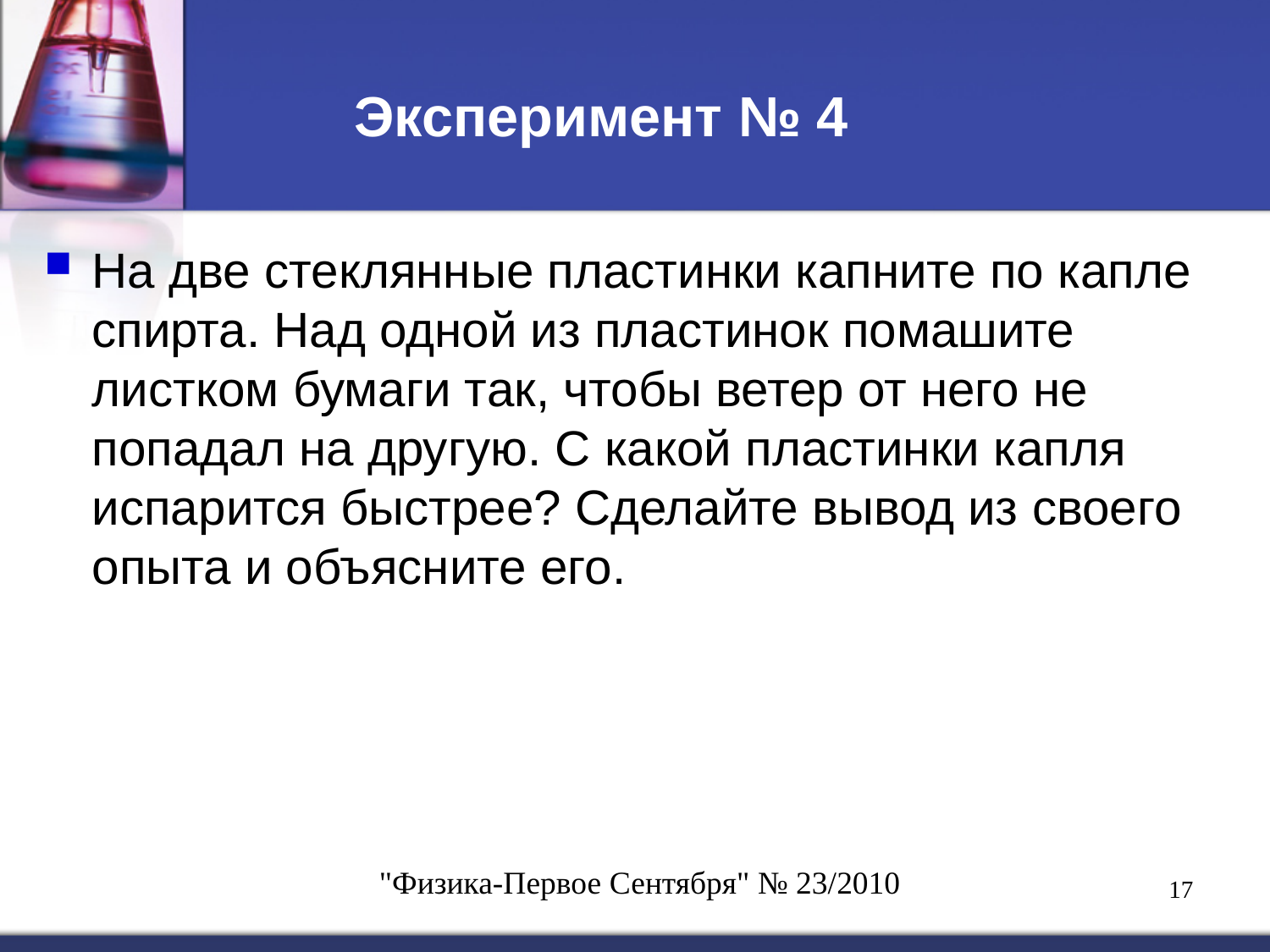

# Эксперимент № 4
На две стеклянные пластинки капните по капле спирта. Над одной из пластинок помашите листком бумаги так, чтобы ветер от него не попадал на другую. С какой пластинки капля испарится быстрее? Сделайте вывод из своего опыта и объясните его.
"Физика-Первое Сентября" № 23/2010
17